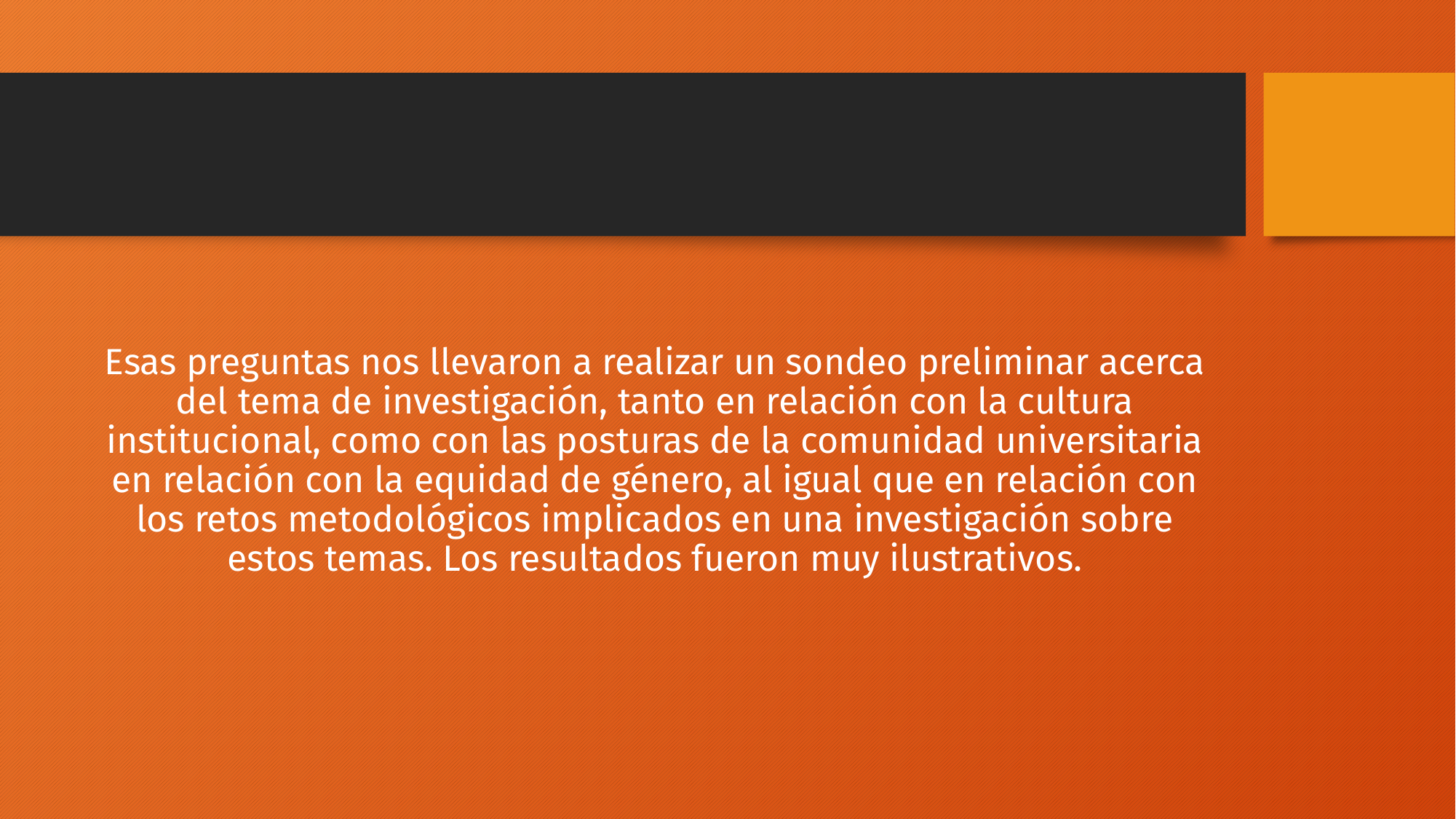

Esas preguntas nos llevaron a realizar un sondeo preliminar acerca del tema de investigación, tanto en relación con la cultura institucional, como con las posturas de la comunidad universitaria en relación con la equidad de género, al igual que en relación con los retos metodológicos implicados en una investigación sobre estos temas. Los resultados fueron muy ilustrativos.